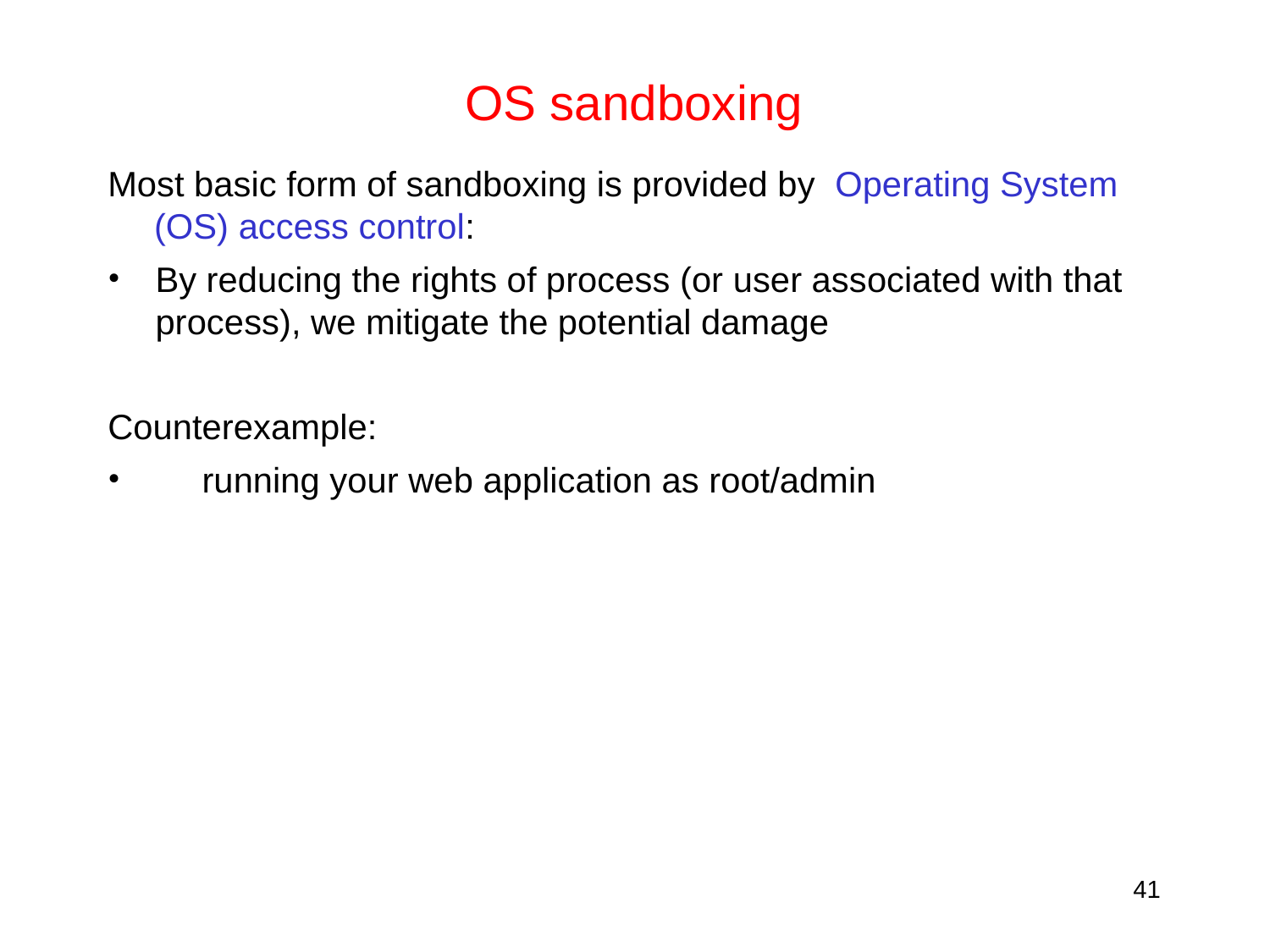

# OS sandboxing
Most basic form of sandboxing is provided by  Operating System (OS) access control:
By reducing the rights of process (or user associated with that process), we mitigate the potential damage

Counterexample:
	running your web application as root/admin

41